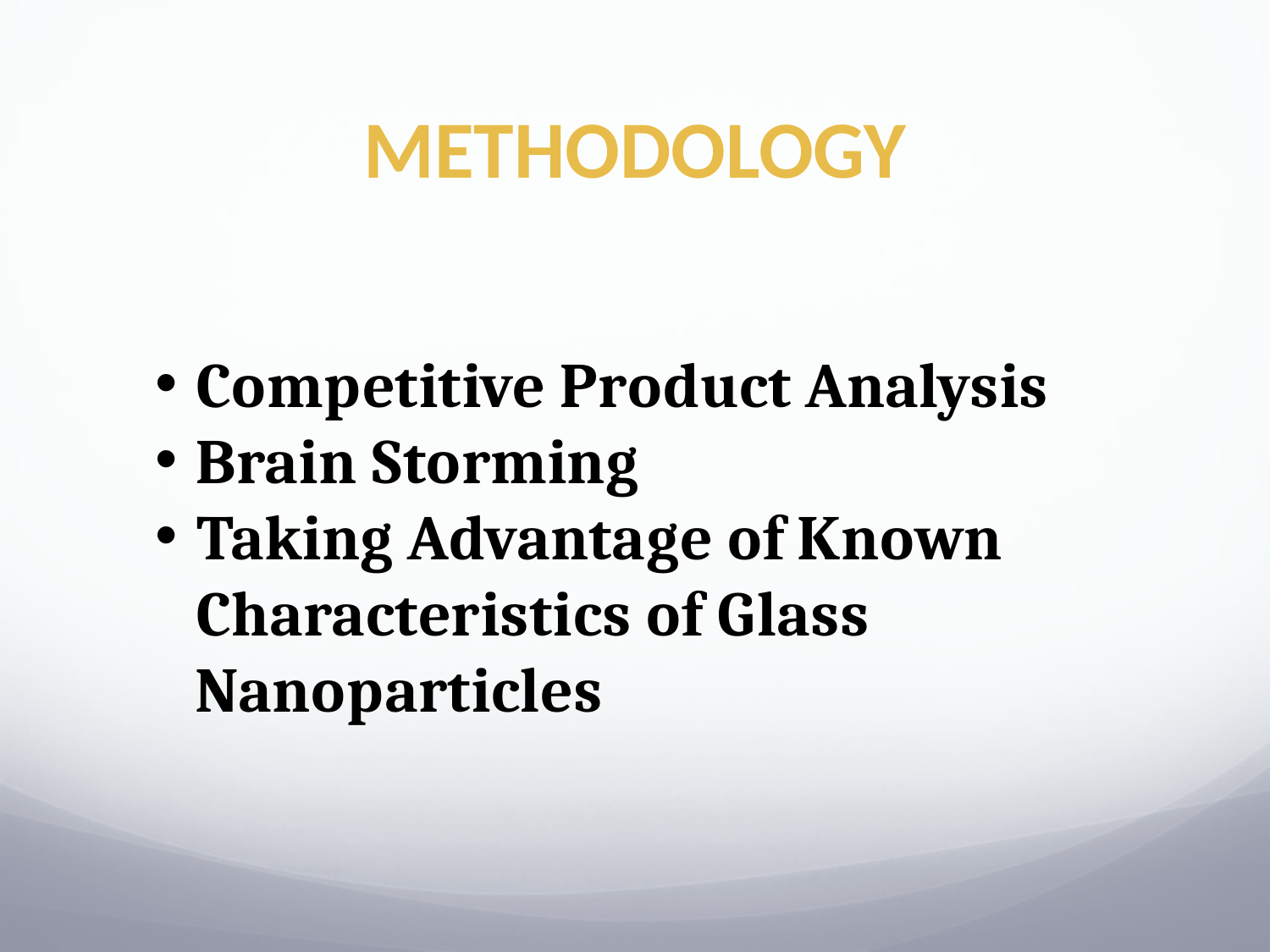

# METHODOLOGY
Competitive Product Analysis
Brain Storming
Taking Advantage of Known Characteristics of Glass Nanoparticles